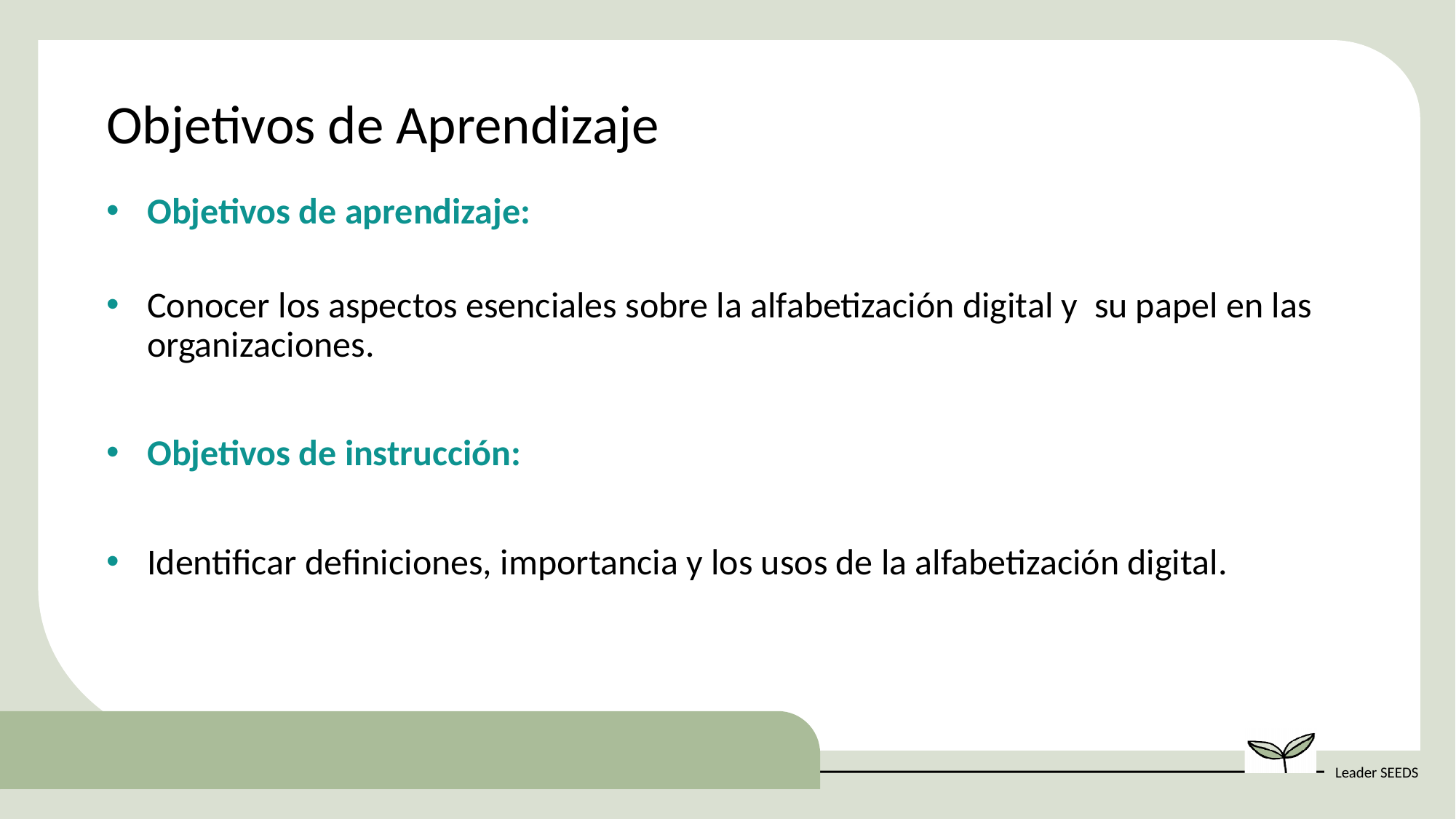

Objetivos de Aprendizaje
Objetivos de aprendizaje:

Conocer los aspectos esenciales sobre la alfabetización digital y  su papel en las organizaciones.

Objetivos de instrucción​:

Identificar definiciones, importancia y los usos de la alfabetización digital.